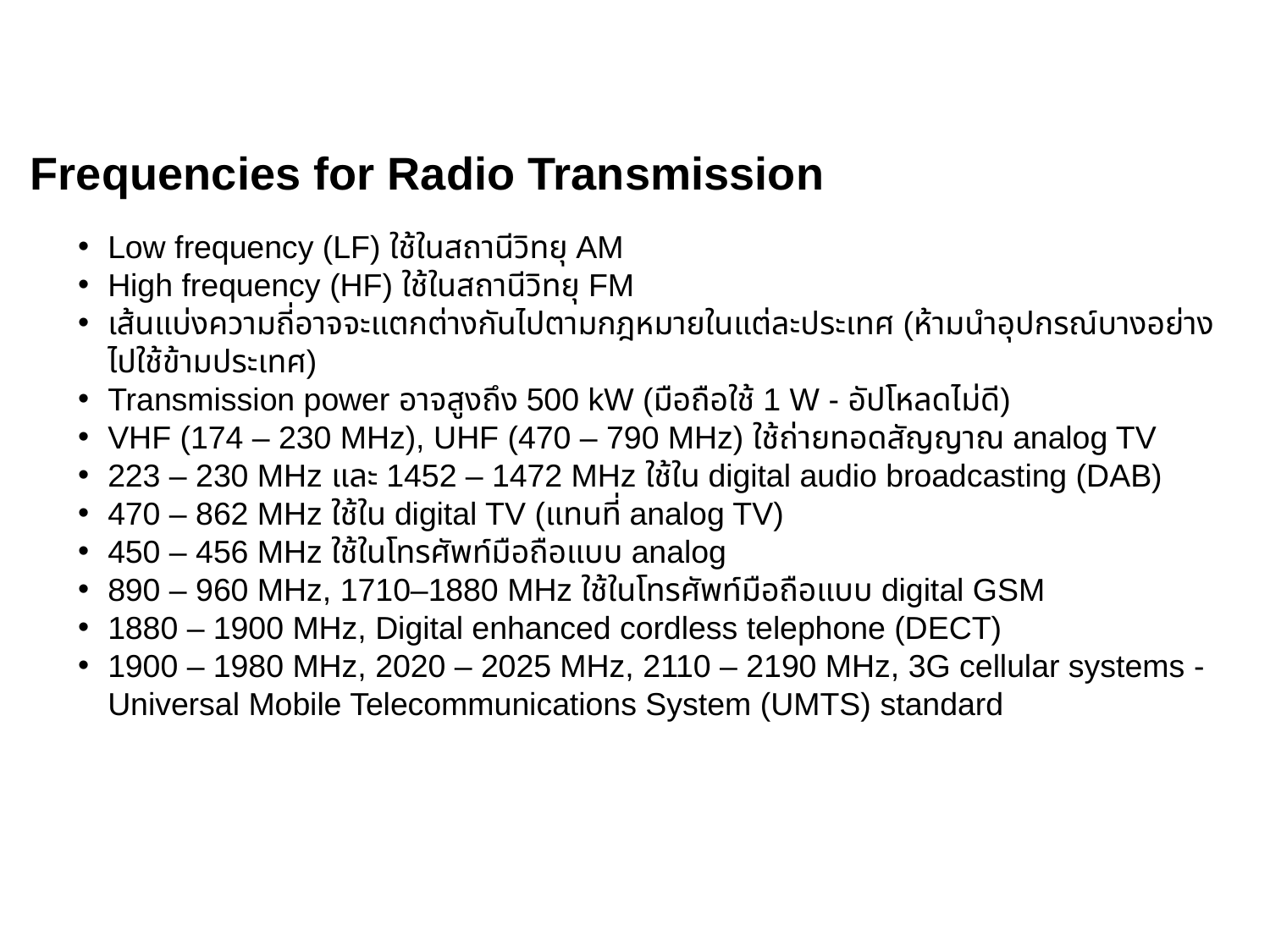

Frequencies for Radio Transmission
Low frequency (LF) ใช้ในสถานีวิทยุ AM
High frequency (HF) ใช้ในสถานีวิทยุ FM
เส้นแบ่งความถี่อาจจะแตกต่างกันไปตามกฎหมายในแต่ละประเทศ (ห้ามนำอุปกรณ์บางอย่างไปใช้ข้ามประเทศ)
Transmission power อาจสูงถึง 500 kW (มือถือใช้ 1 W - อัปโหลดไม่ดี)
VHF (174 – 230 MHz), UHF (470 – 790 MHz) ใช้ถ่ายทอดสัญญาณ analog TV
223 – 230 MHz และ 1452 – 1472 MHz ใช้ใน digital audio broadcasting (DAB)
470 – 862 MHz ใช้ใน digital TV (แทนที่ analog TV)
450 – 456 MHz ใช้ในโทรศัพท์มือถือแบบ analog
890 – 960 MHz, 1710–1880 MHz ใช้ในโทรศัพท์มือถือแบบ digital GSM
1880 – 1900 MHz, Digital enhanced cordless telephone (DECT)
1900 – 1980 MHz, 2020 – 2025 MHz, 2110 – 2190 MHz, 3G cellular systems - Universal Mobile Telecommunications System (UMTS) standard